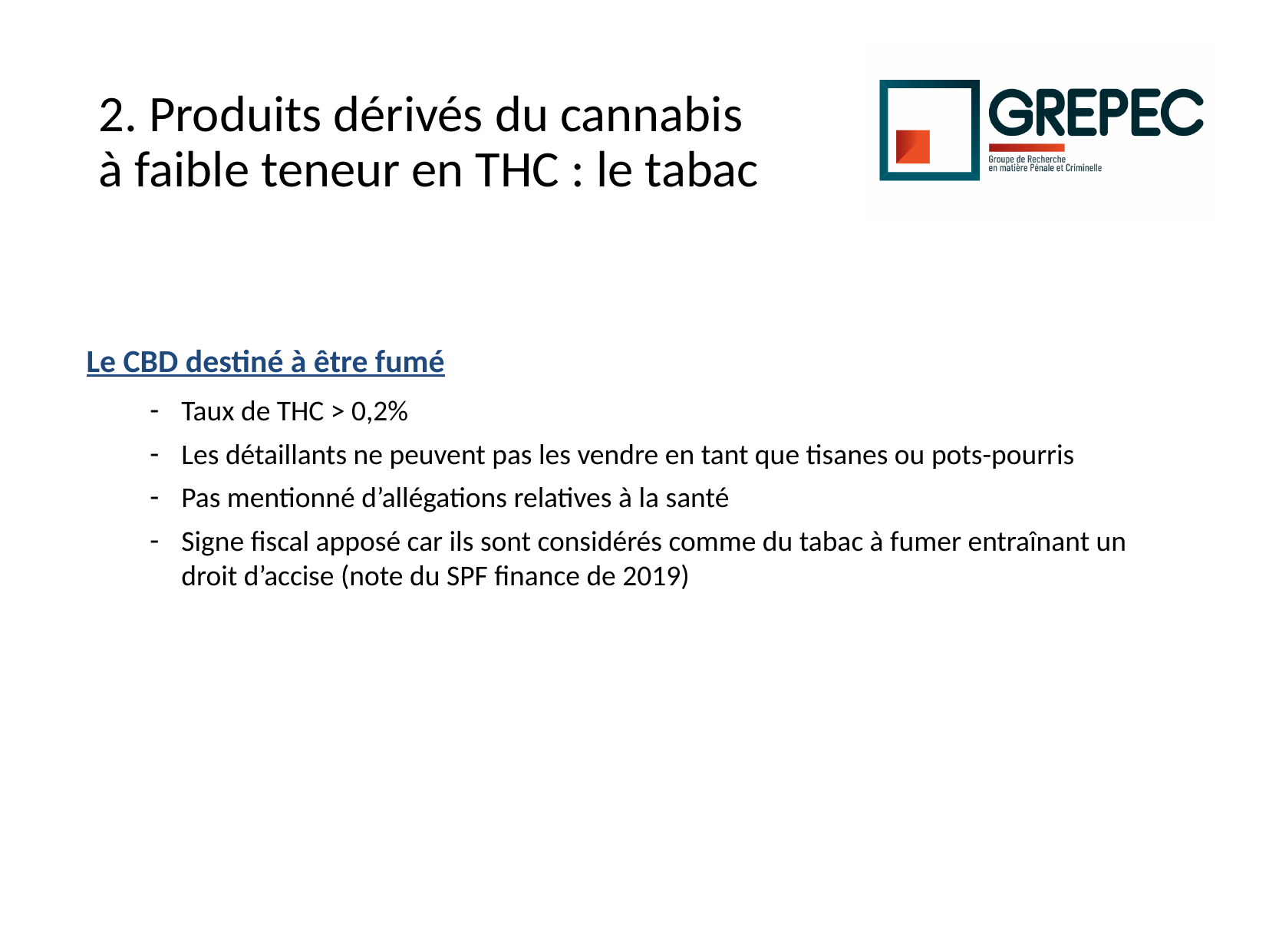

# 2. Produits dérivés du cannabis à faible teneur en THC : le tabac

Le CBD destiné à être fumé
Taux de THC > 0,2%
Les détaillants ne peuvent pas les vendre en tant que tisanes ou pots-pourris
Pas mentionné d’allégations relatives à la santé
Signe fiscal apposé car ils sont considérés comme du tabac à fumer entraînant un droit d’accise (note du SPF finance de 2019)